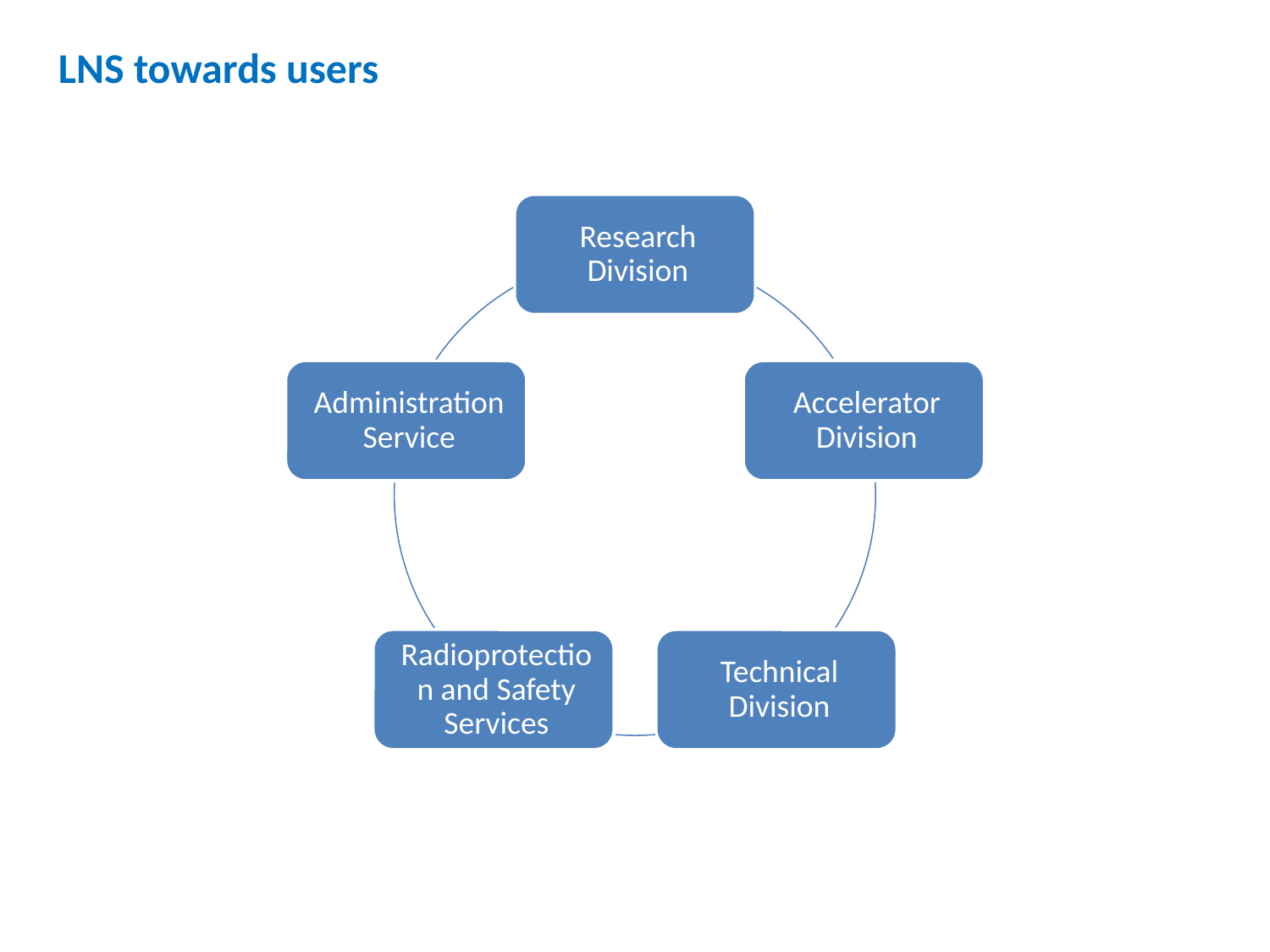

LNS towards users
Research Division
Accelerator Division
Technical Division
Radioprotection and Safety Services
Administration Service